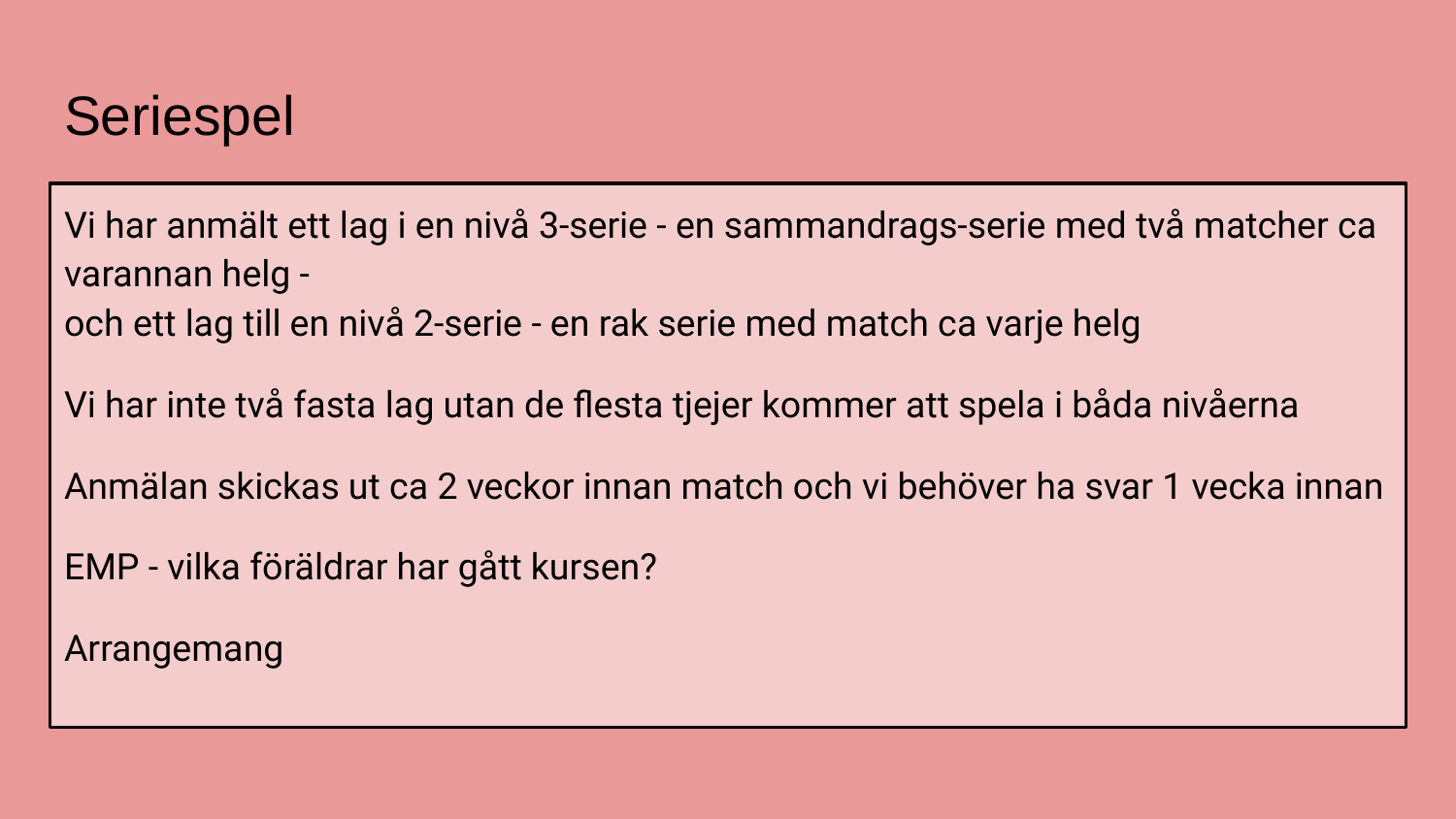

# Seriespel
Vi har anmält ett lag i en nivå 3-serie - en sammandrags-serie med två matcher ca varannan helg -
och ett lag till en nivå 2-serie - en rak serie med match ca varje helg
Vi har inte två fasta lag utan de flesta tjejer kommer att spela i båda nivåerna
Anmälan skickas ut ca 2 veckor innan match och vi behöver ha svar 1 vecka innan
EMP - vilka föräldrar har gått kursen?
Arrangemang